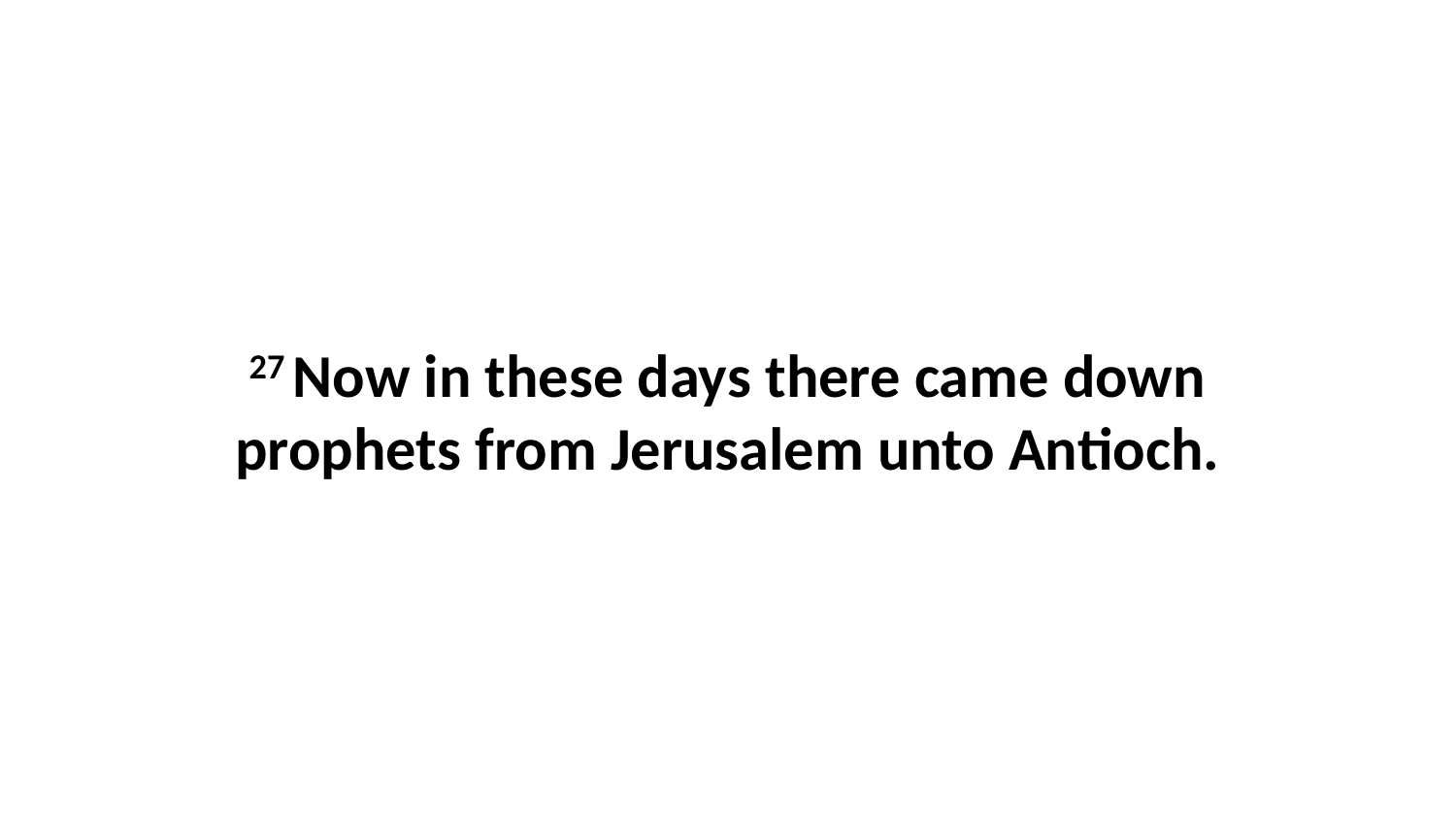

27 Now in these days there came down prophets from Jerusalem unto Antioch.